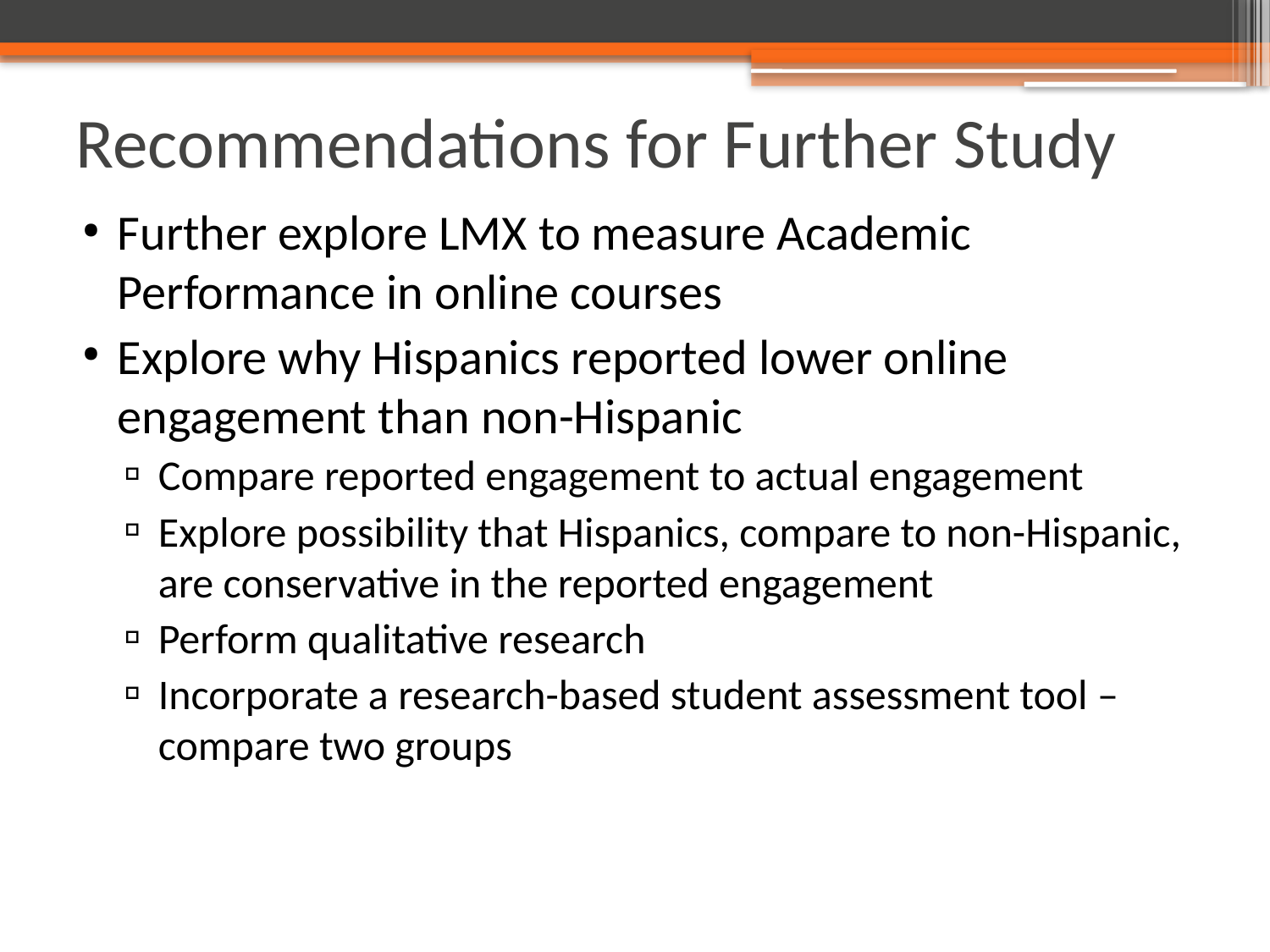

# Recommendations for Further Study
Further explore LMX to measure Academic Performance in online courses
Explore why Hispanics reported lower online engagement than non-Hispanic
Compare reported engagement to actual engagement
Explore possibility that Hispanics, compare to non-Hispanic, are conservative in the reported engagement
Perform qualitative research
Incorporate a research-based student assessment tool – compare two groups